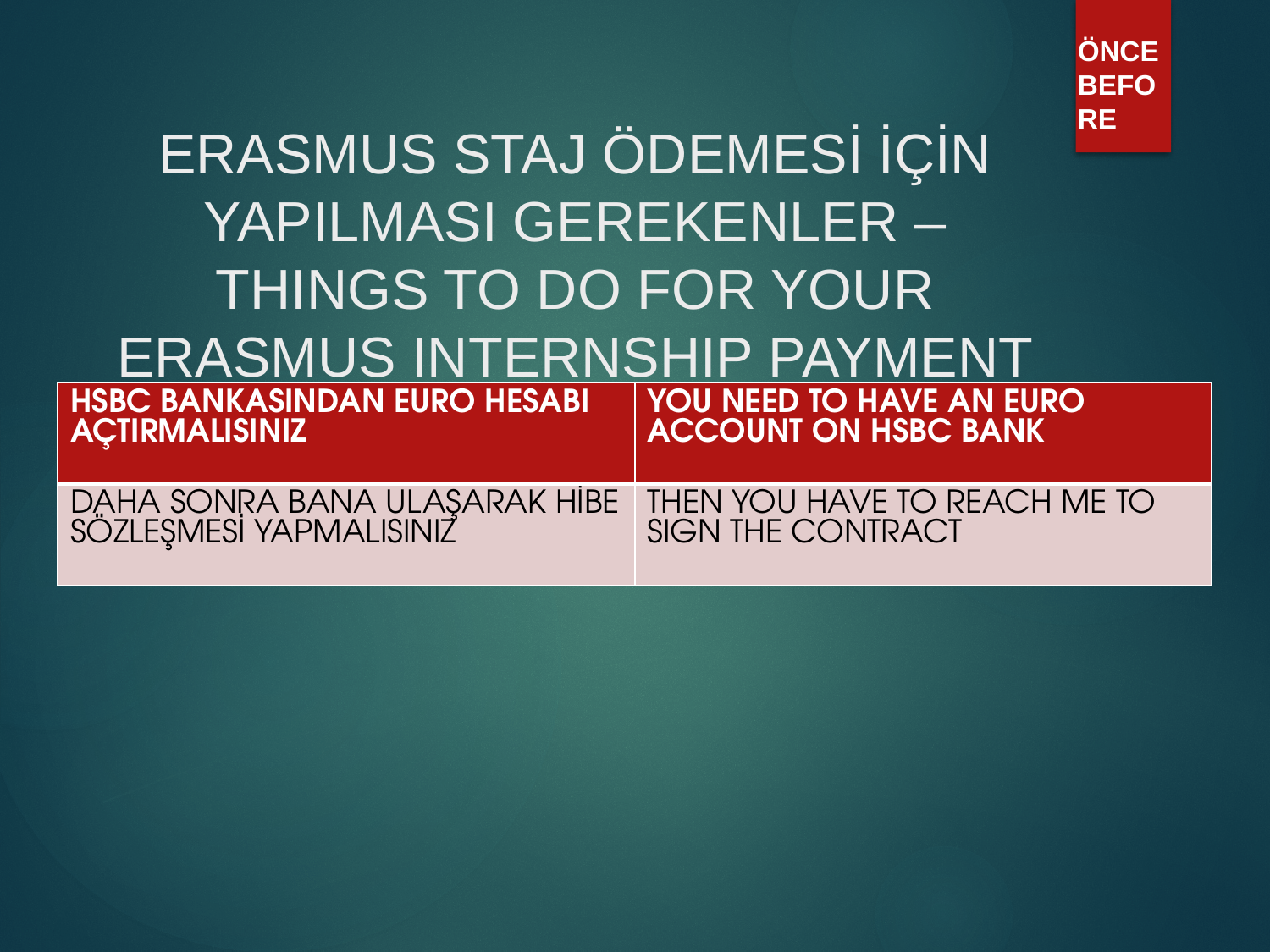

ÖNCE
BEFORE
# ERASMUS STAJ ÖDEMESİ İÇİN YAPILMASI GEREKENLER – THINGS TO DO FOR YOUR ERASMUS INTERNSHIP PAYMENT
| HSBC BANKASINDAN EURO HESABI AÇTIRMALISINIZ | YOU NEED TO HAVE AN EURO ACCOUNT ON HSBC BANK |
| --- | --- |
| DAHA SONRA BANA ULAŞARAK HİBE SÖZLEŞMESİ YAPMALISINIZ | THEN YOU HAVE TO REACH ME TO SIGN THE CONTRACT |